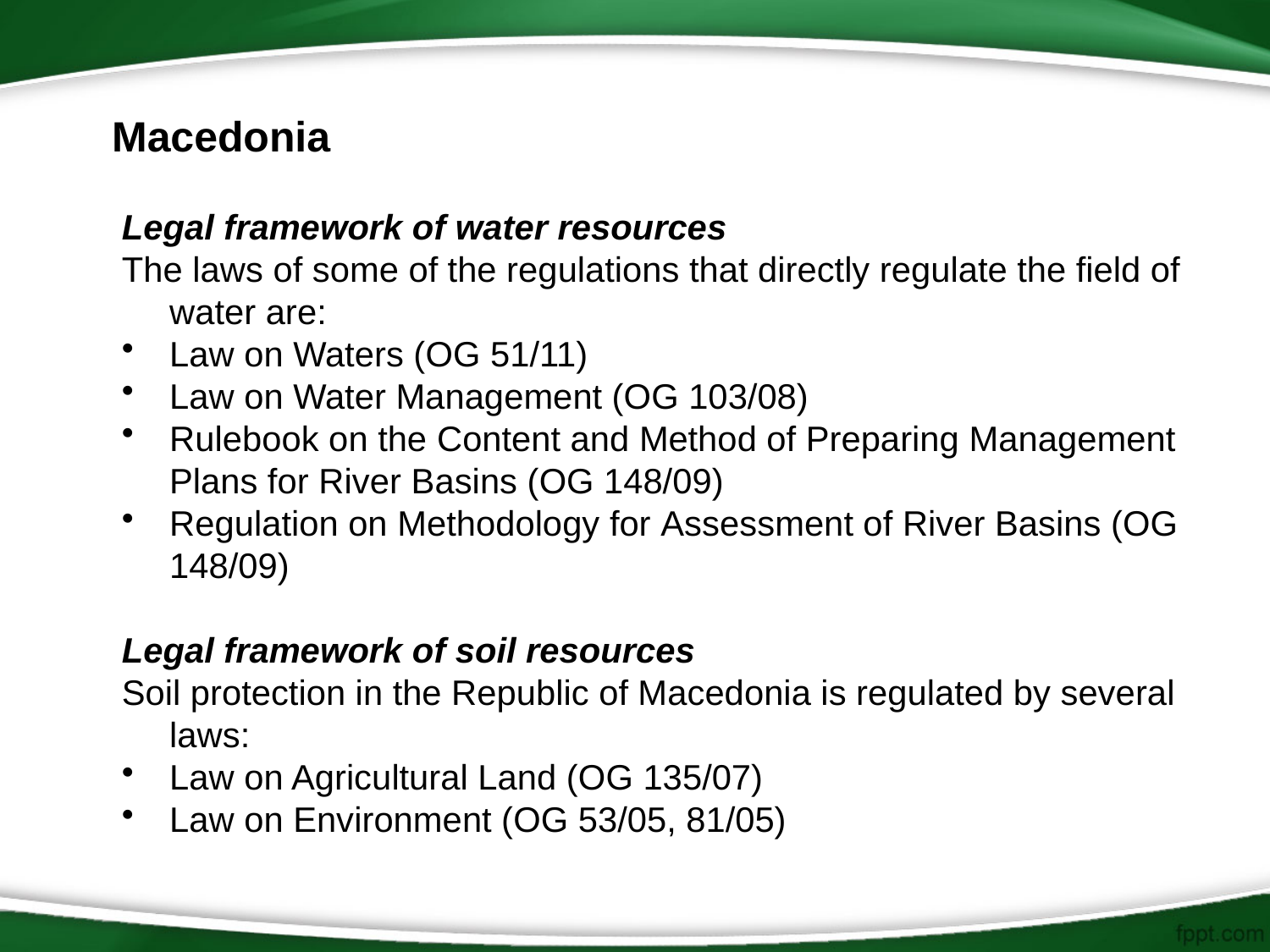

# Macedonia
Legal framework of water resources
The laws of some of the regulations that directly regulate the field of water are:
Law on Waters (OG 51/11)
Law on Water Management (OG 103/08)
Rulebook on the Content and Method of Preparing Management Plans for River Basins (OG 148/09)
Regulation on Methodology for Assessment of River Basins (OG 148/09)

Legal framework of soil resources
Soil protection in the Republic of Macedonia is regulated by several laws:
Law on Agricultural Land (OG 135/07)
Law on Environment (OG 53/05, 81/05)